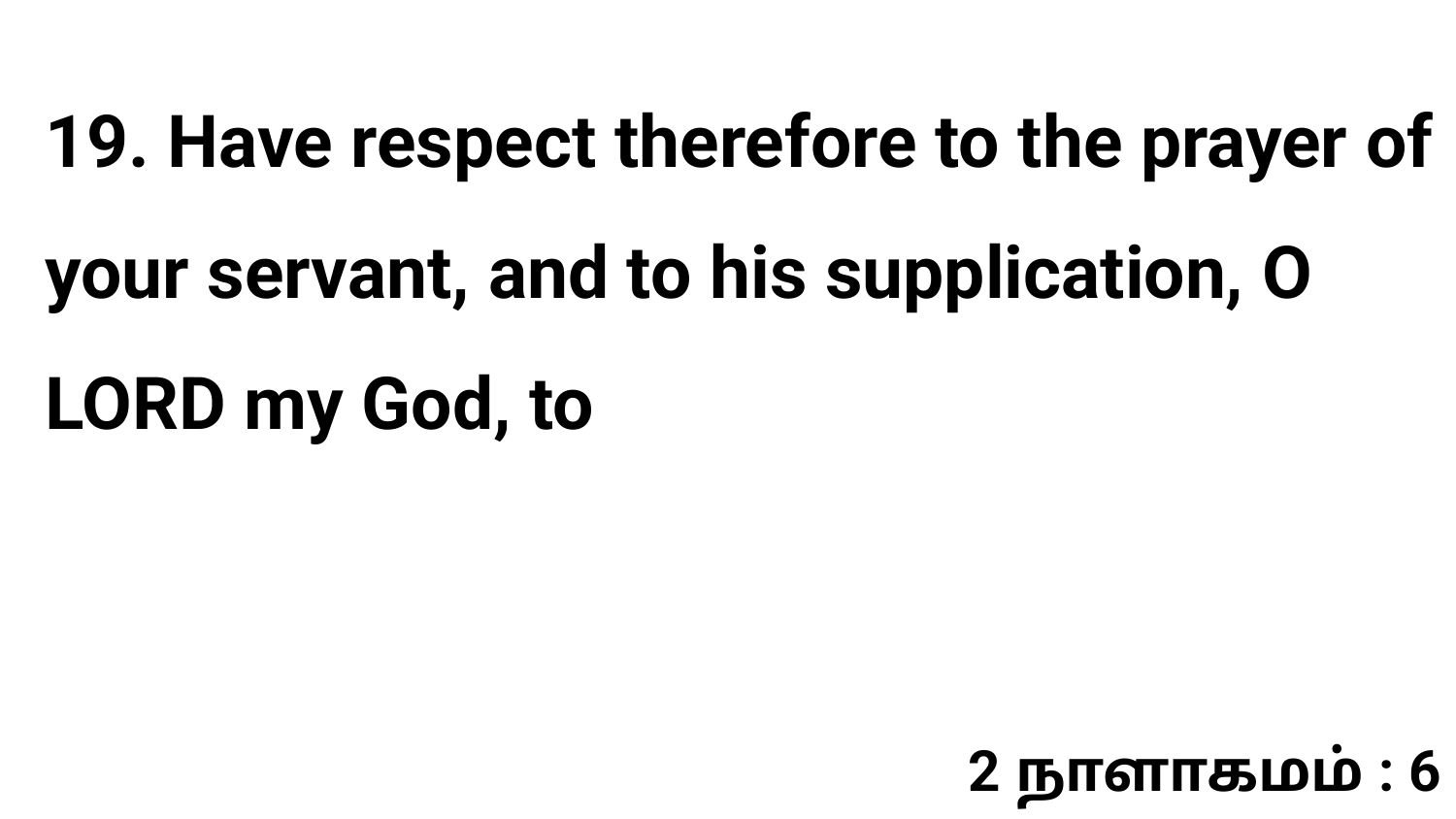

19. Have respect therefore to the prayer of your servant, and to his supplication, O LORD my God, to
2 நாளாகமம் : 6